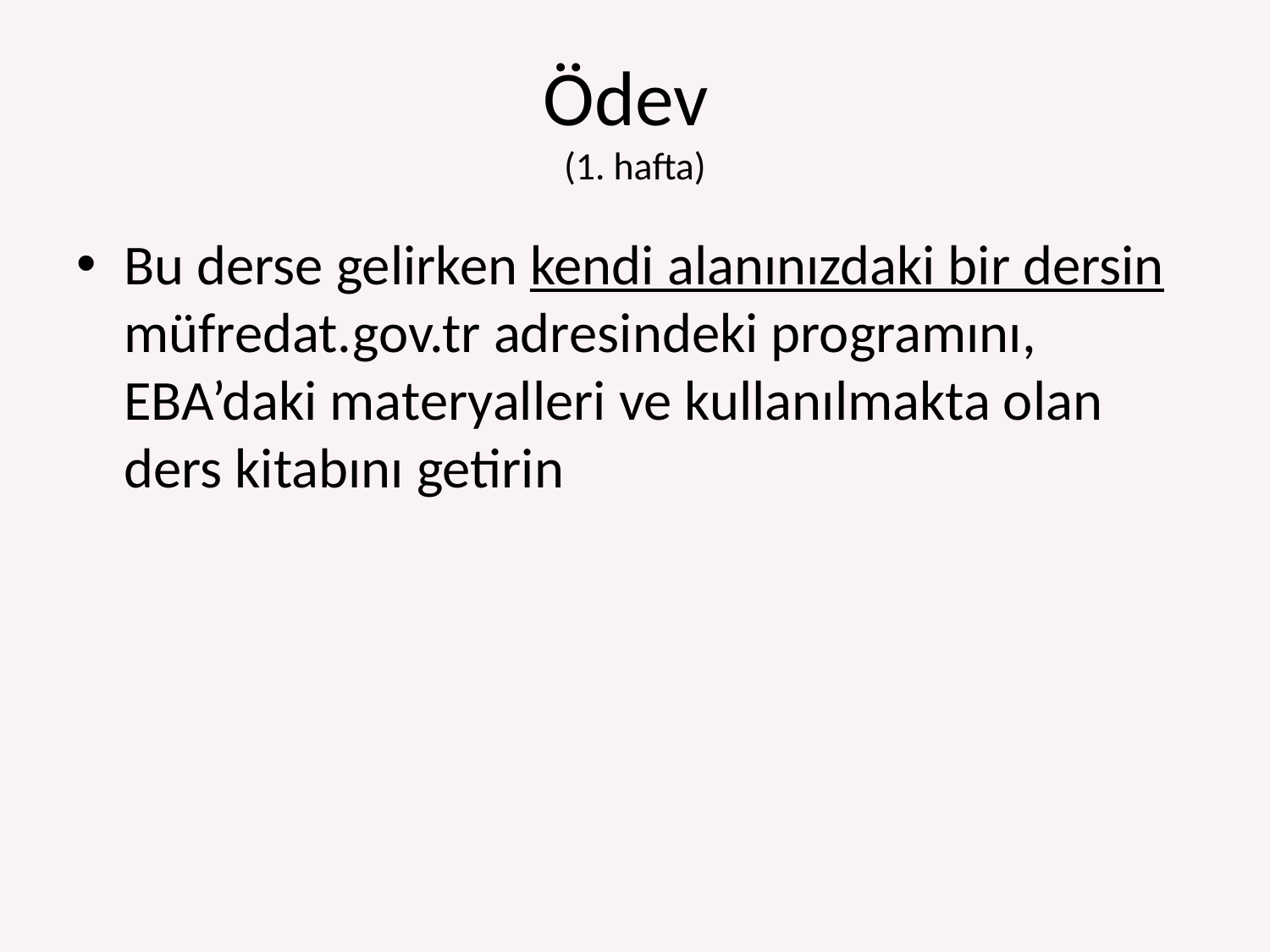

# Ödev (1. hafta)
Bu derse gelirken kendi alanınızdaki bir dersin müfredat.gov.tr adresindeki programını, EBA’daki materyalleri ve kullanılmakta olan ders kitabını getirin